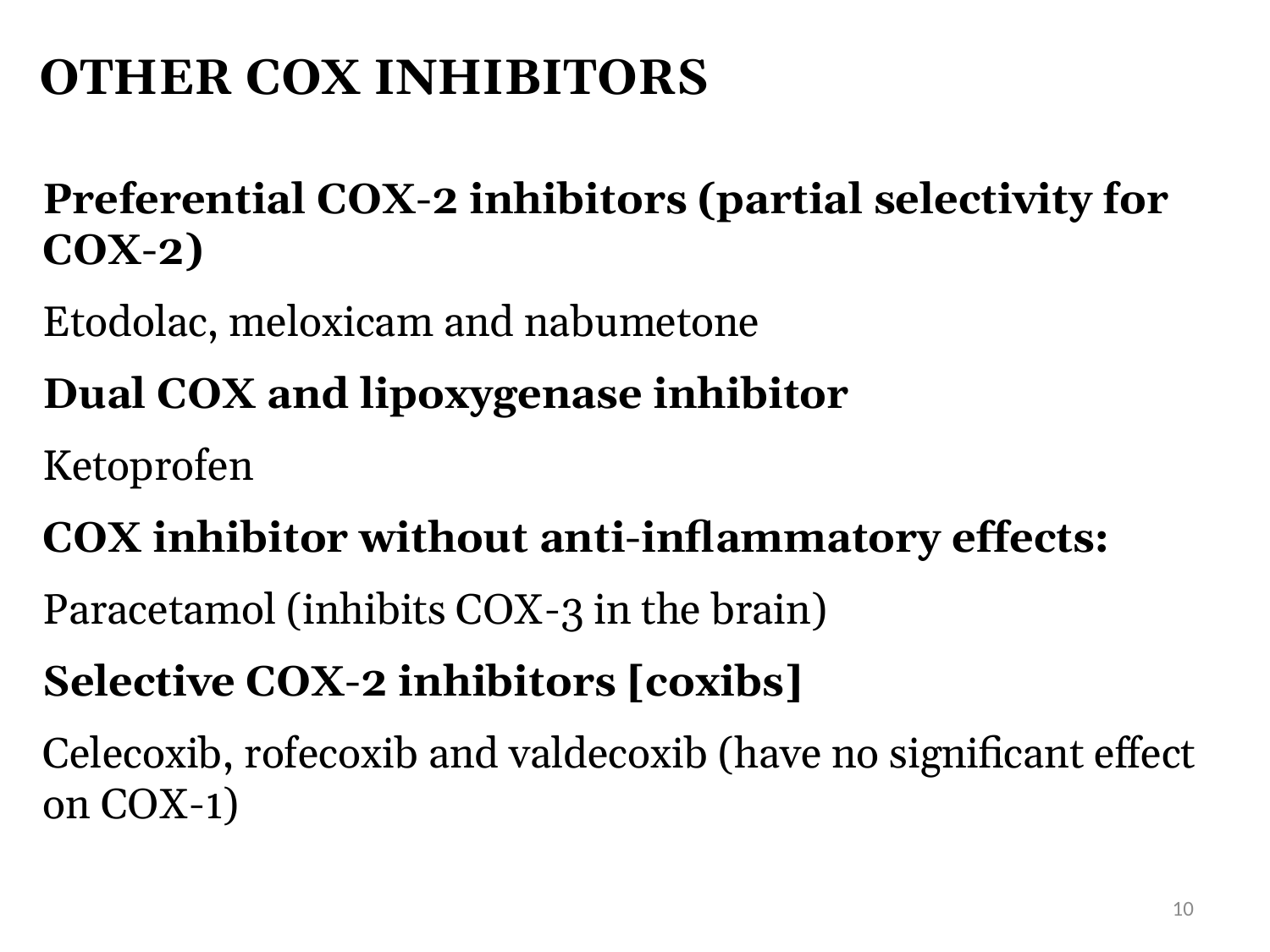

# OTHER COX inhibitors
Preferential COX-2 inhibitors (partial selectivity for COX-2)
Etodolac, meloxicam and nabumetone
Dual COX and lipoxygenase inhibitor
Ketoprofen
COX inhibitor without anti-inflammatory effects:
Paracetamol (inhibits COX-3 in the brain)
Selective COX-2 inhibitors [coxibs]
Celecoxib, rofecoxib and valdecoxib (have no significant effect on COX-1)
10